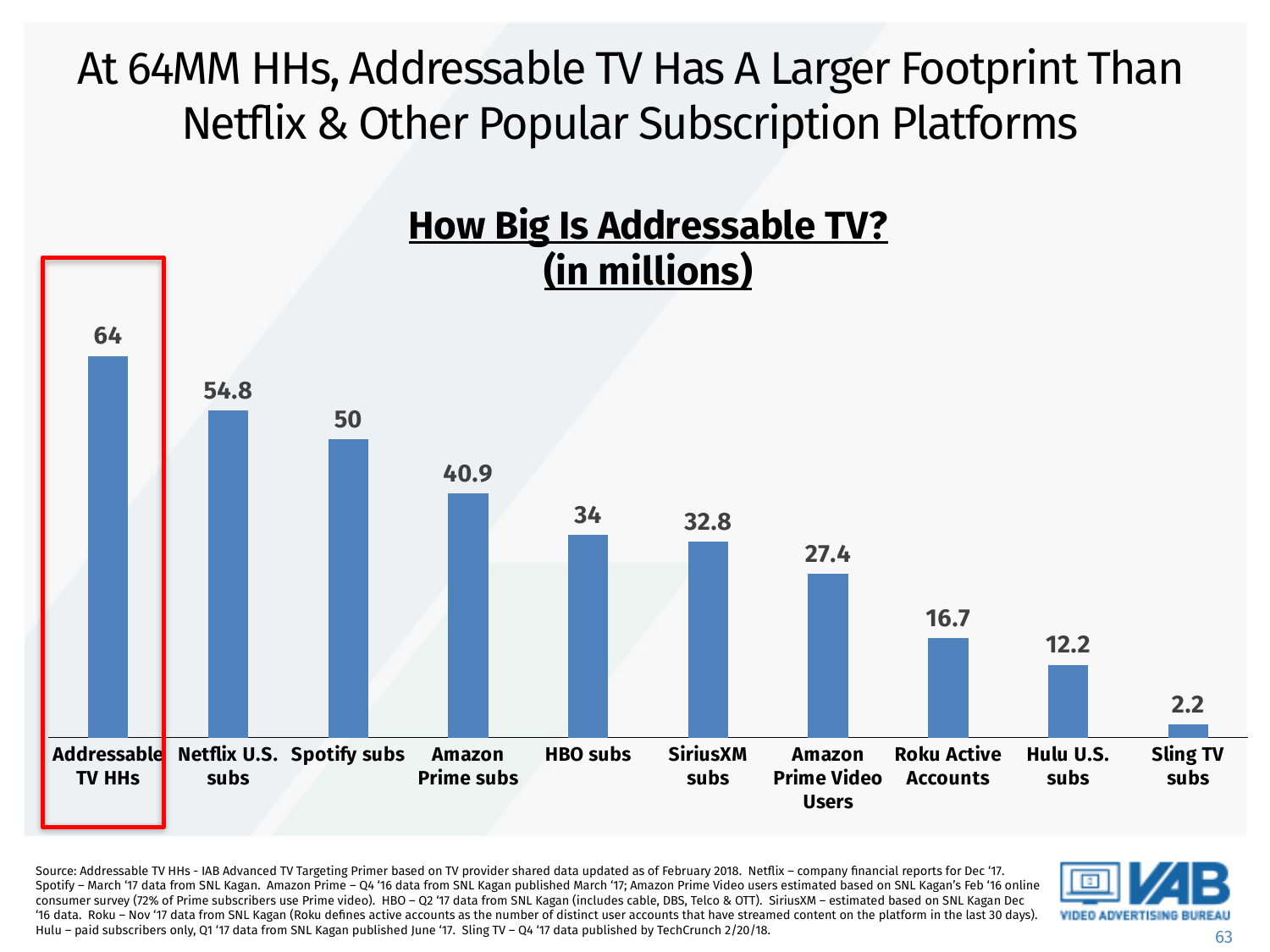

At 64MM HHs, Addressable TV Has A Larger Footprint Than Netflix & Other Popular Subscription Platforms

### Chart: How Big Is Addressable TV?
(in millions)

| Category | # |
|---|---|
| Addressable TV HHs | 64.0 |
| Netflix U.S. subs | 54.8 |
| Spotify subs | 50.0 |
| Amazon Prime subs | 40.9 |
| HBO subs | 34.0 |
| SiriusXM subs | 32.8 |
| Amazon Prime Video Users | 27.4 |
| Roku Active Accounts | 16.7 |
| Hulu U.S. subs | 12.2 |
| Sling TV subs | 2.2 |
Source: Addressable TV HHs - IAB Advanced TV Targeting Primer based on TV provider shared data updated as of February 2018.  Netflix – company financial reports for Dec ‘17. Spotify – March ‘17 data from SNL Kagan.  Amazon Prime – Q4 ‘16 data from SNL Kagan published March ‘17; Amazon Prime Video users estimated based on SNL Kagan’s Feb ‘16 online consumer survey (72% of Prime subscribers use Prime video).  HBO – Q2 ‘17 data from SNL Kagan (includes cable, DBS, Telco & OTT).  SiriusXM – estimated based on SNL Kagan Dec ‘16 data.  Roku – Nov ‘17 data from SNL Kagan (Roku defines active accounts as the number of distinct user accounts that have streamed content on the platform in the last 30 days).  Hulu – paid subscribers only, Q1 ‘17 data from SNL Kagan published June ‘17.  Sling TV – Q4 ‘17 data published by TechCrunch 2/20/18.